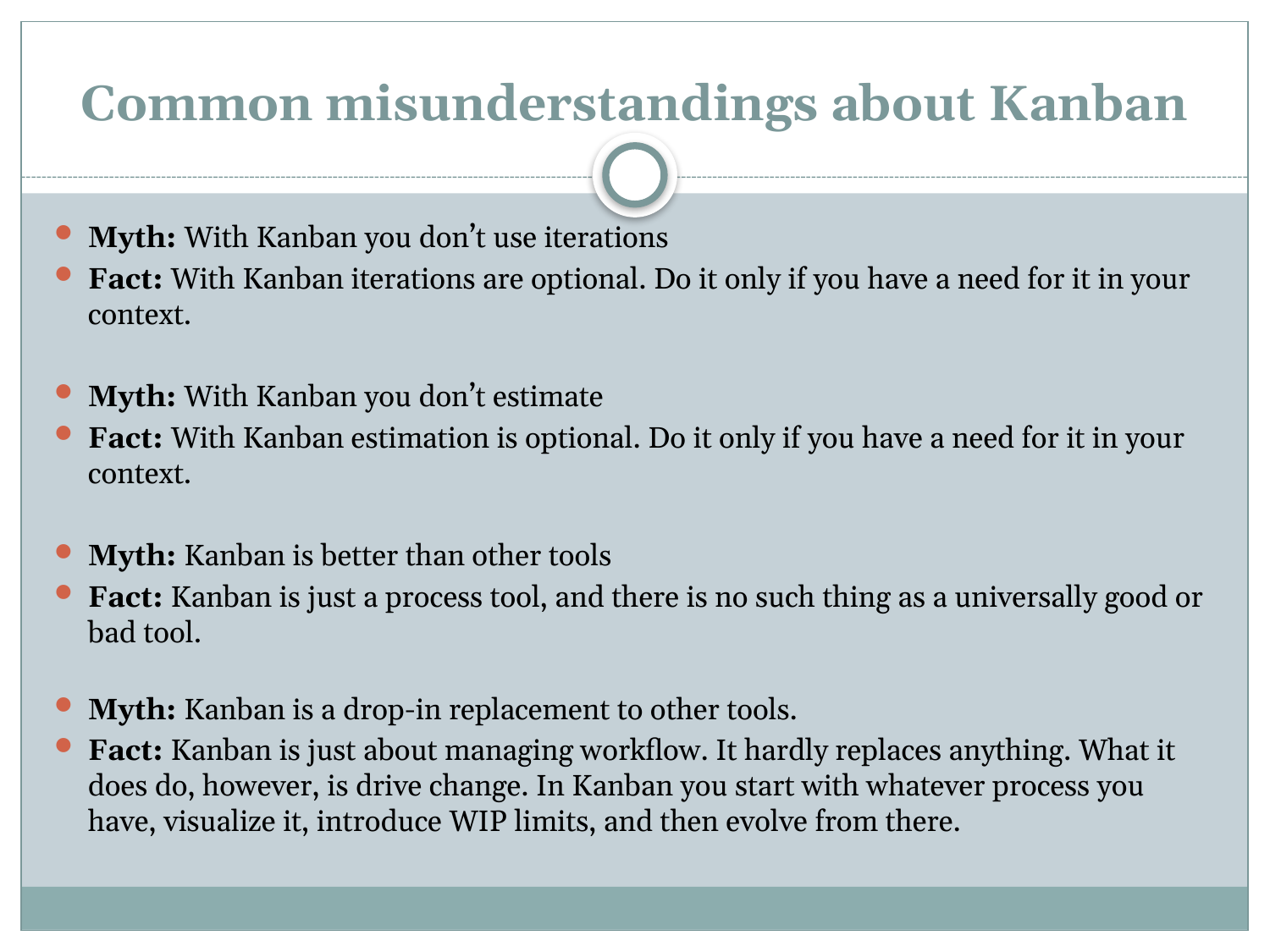

# Common misunderstandings about Kanban
Myth: With Kanban you don’t use iterations
Fact: With Kanban iterations are optional. Do it only if you have a need for it in your context.

Myth: With Kanban you don’t estimate
Fact: With Kanban estimation is optional. Do it only if you have a need for it in your context.

Myth: Kanban is better than other tools
Fact: Kanban is just a process tool, and there is no such thing as a universally good or bad tool.
Myth: Kanban is a drop-in replacement to other tools.
Fact: Kanban is just about managing workflow. It hardly replaces anything. What it does do, however, is drive change. In Kanban you start with whatever process you have, visualize it, introduce WIP limits, and then evolve from there.